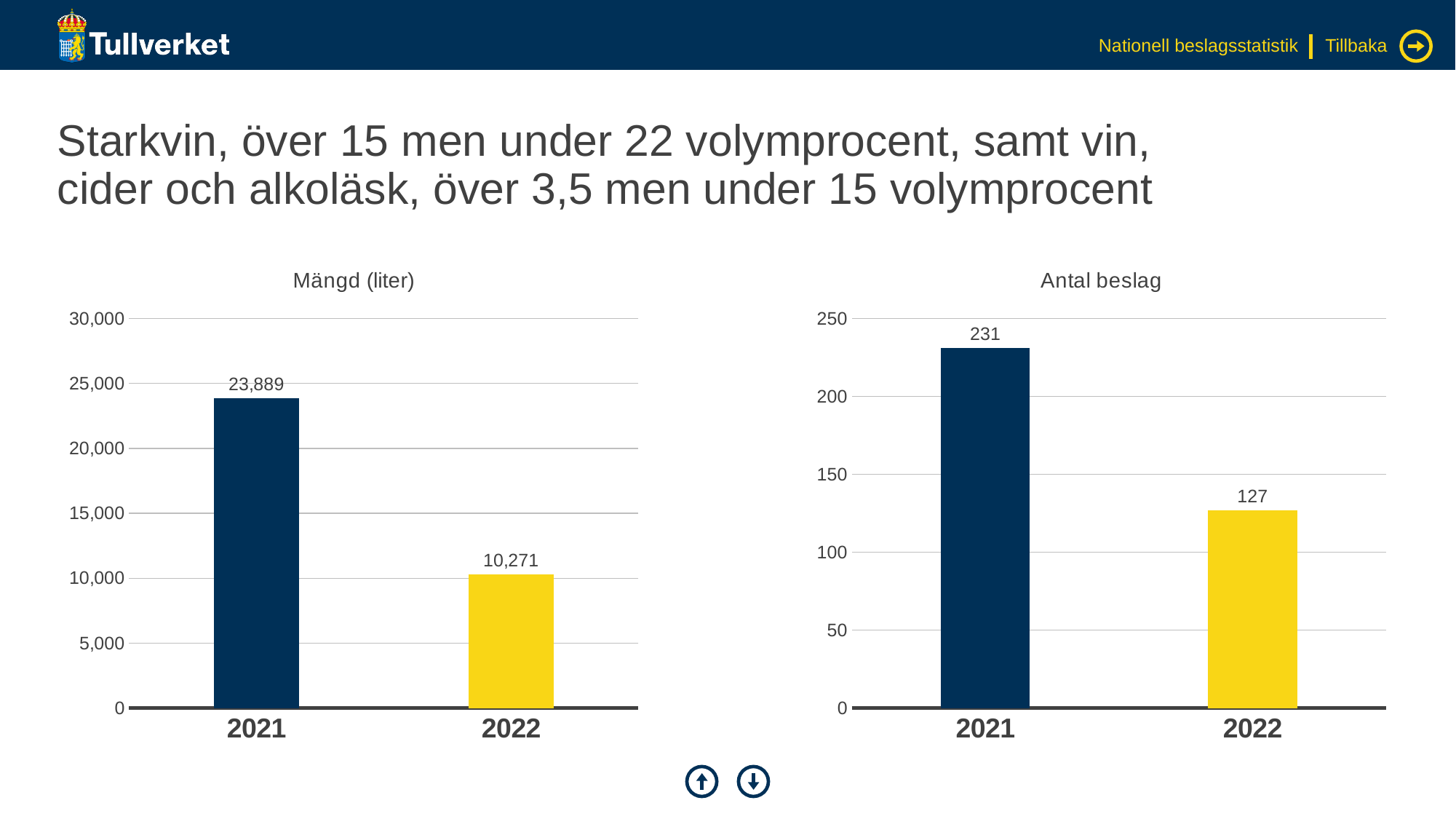

Nationell beslagsstatistik
Tillbaka
# Starkvin, över 15 men under 22 volymprocent, samt vin, cider och alkoläsk, över 3,5 men under 15 volymprocent

### Chart: Mängd (liter)

| Category | Serie 1 |
|---|---|
| 2021 | 23889.0 |
| 2022 | 10271.0 |

### Chart: Antal beslag

| Category | Serie 1 |
|---|---|
| 2021 | 231.0 |
| 2022 | 127.0 |